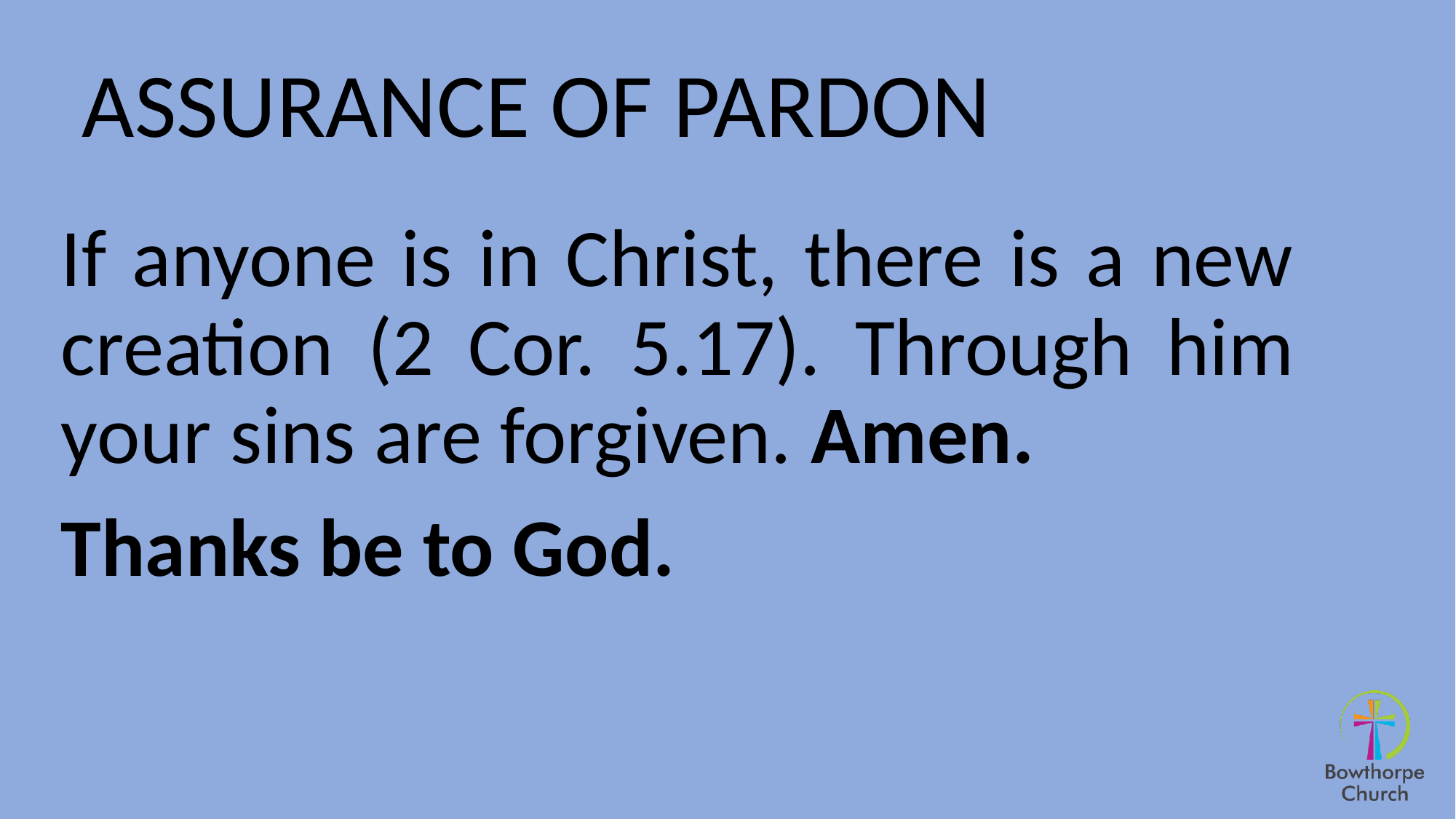

# ASSURANCE OF PARDON
If anyone is in Christ, there is a new creation (2 Cor. 5.17). Through him your sins are forgiven. Amen.
Thanks be to God.